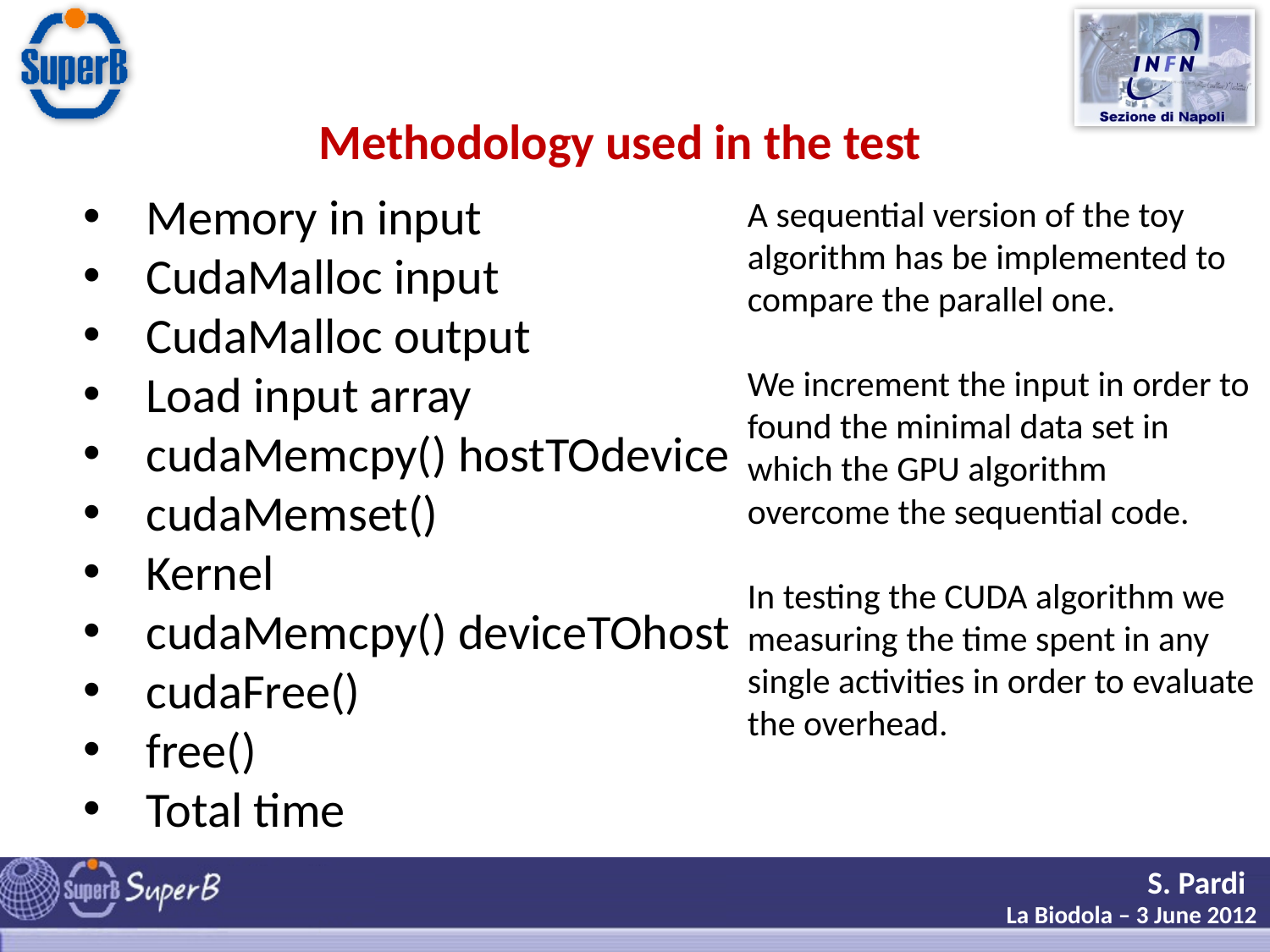

Methodology used in the test
Memory in input
CudaMalloc input
CudaMalloc output
Load input array
cudaMemcpy() hostTOdevice
cudaMemset()
Kernel
cudaMemcpy() deviceTOhost
cudaFree()
free()
Total time
A sequential version of the toy algorithm has be implemented to compare the parallel one.

We increment the input in order to found the minimal data set in which the GPU algorithm overcome the sequential code.

In testing the CUDA algorithm we measuring the time spent in any single activities in order to evaluate the overhead.